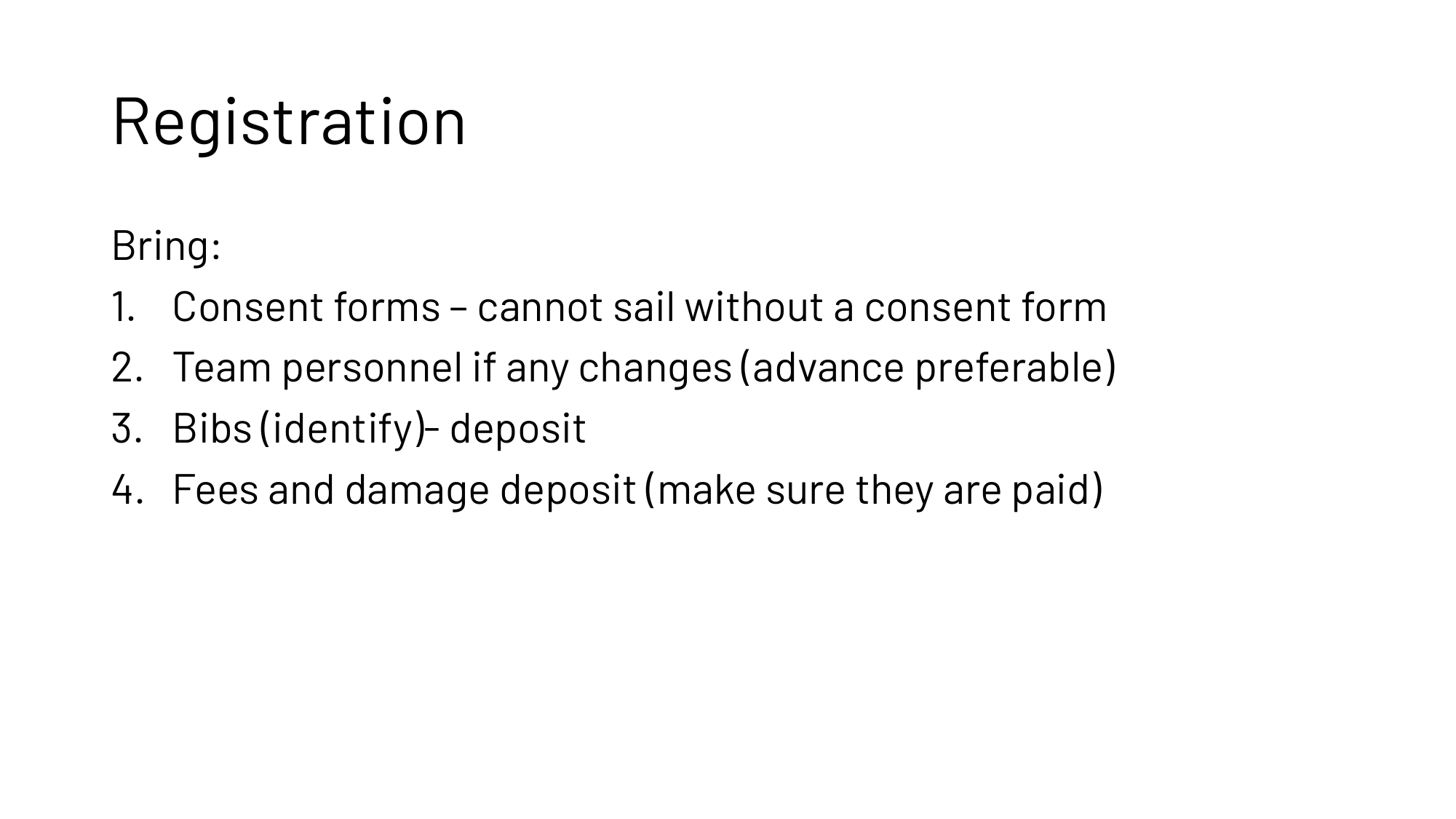

# Registration
Bring:
Consent forms – cannot sail without a consent form
Team personnel if any changes (advance preferable)
Bibs (identify)- deposit
Fees and damage deposit (make sure they are paid)